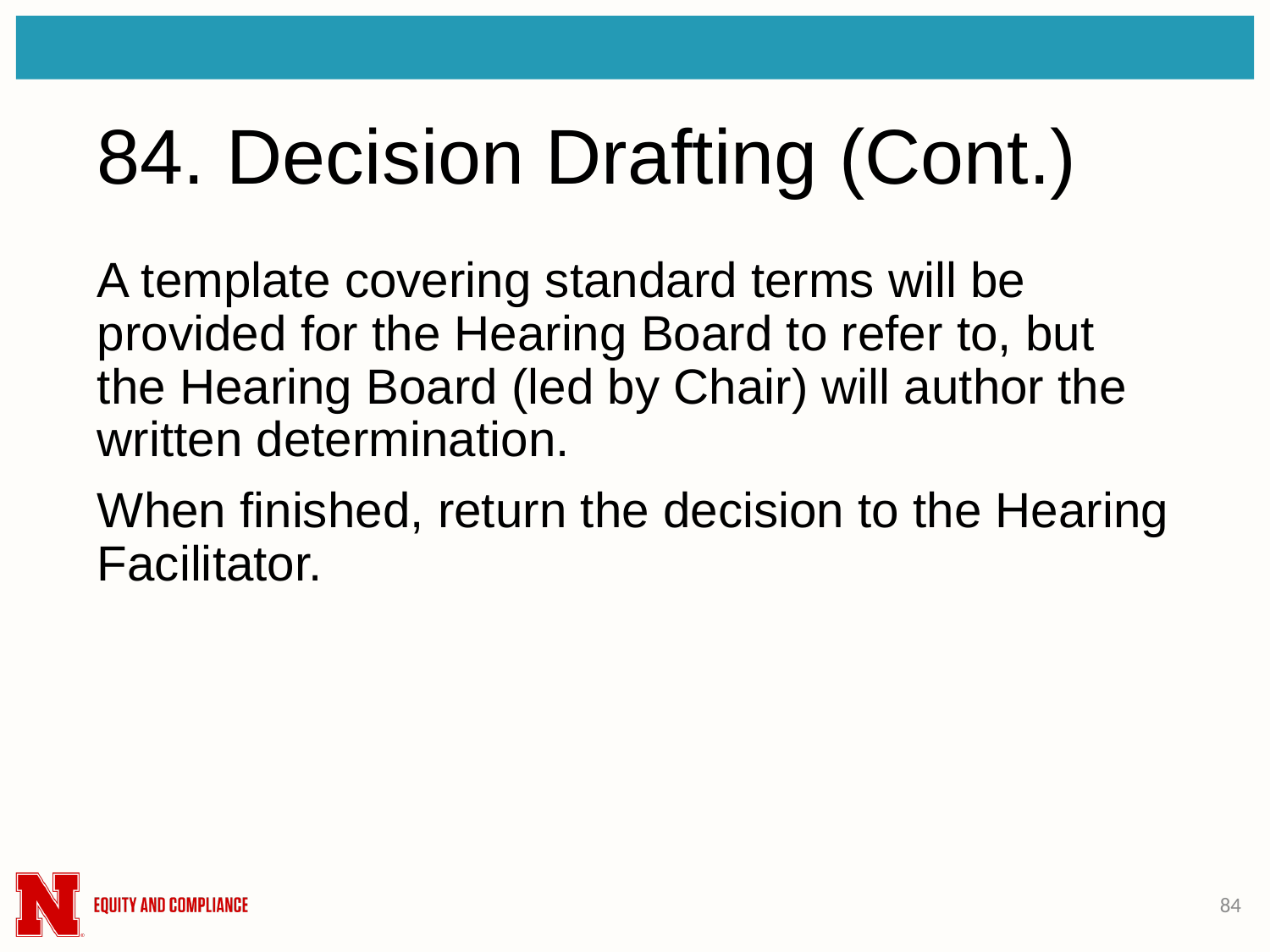

# 84. Decision Drafting (Cont.)
A template covering standard terms will be provided for the Hearing Board to refer to, but the Hearing Board (led by Chair) will author the written determination.
When finished, return the decision to the Hearing Facilitator.

84